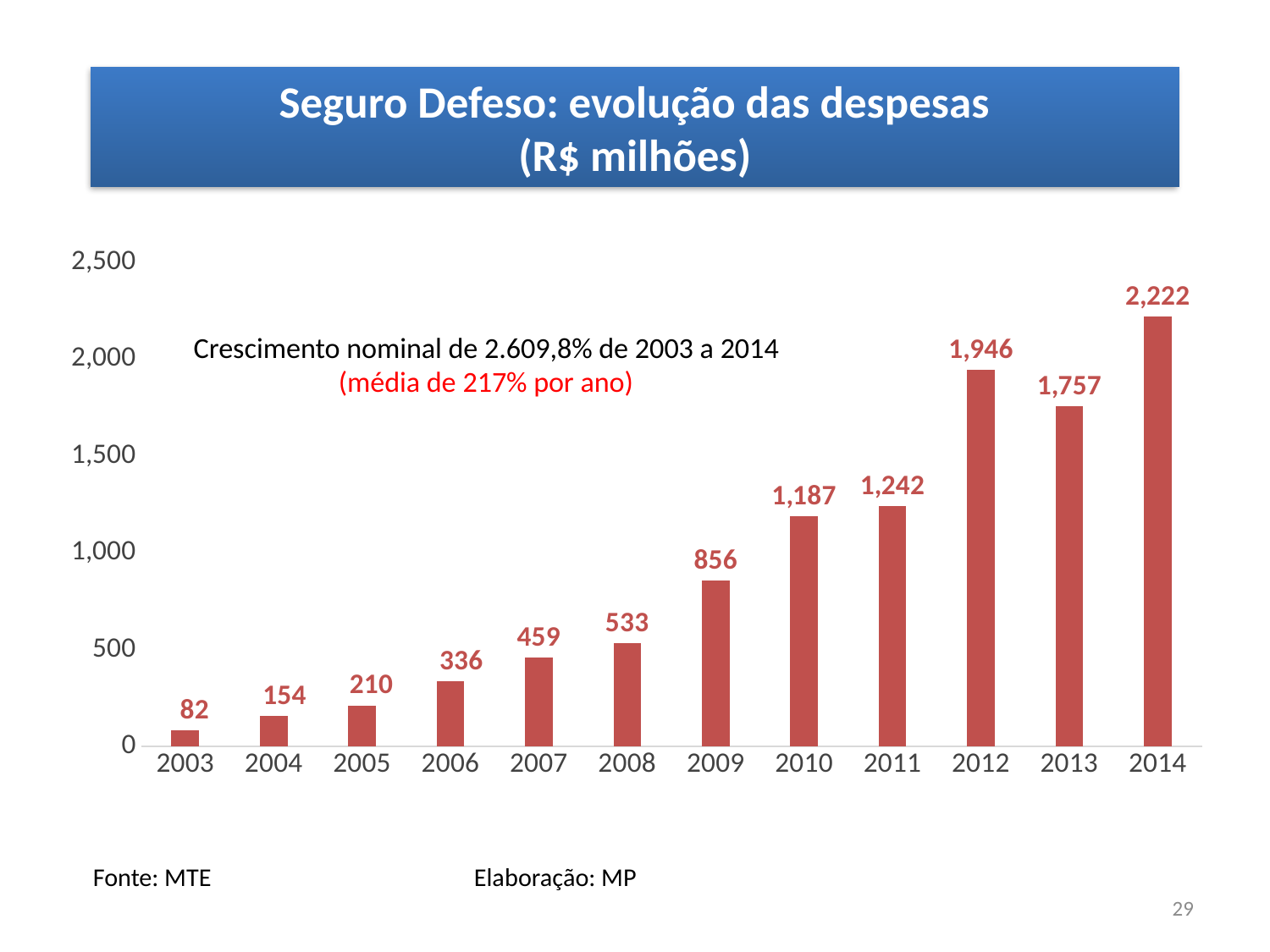

Seguro Defeso: evolução das despesas
(R$ milhões)

### Chart

| Category | Valores Pagos (R$ milhões) |
|---|---|
| 2003 | 82.46956000000002 |
| 2004 | 154.1806 |
| 2005 | 209.95992 |
| 2006 | 335.85895 |
| 2007 | 458.56287 |
| 2008 | 533.33344915 |
| 2009 | 856.0937200000001 |
| 2010 | 1187.03385 |
| 2011 | 1241.9051640000002 |
| 2012 | 1945.8247590800001 |
| 2013 | 1756.87269352 |
| 2014 | 2221.9286085900007 |
Crescimento nominal de 2.609,8% de 2003 a 2014 (média de 217% por ano)
Fonte: MTE 			Elaboração: MP
29